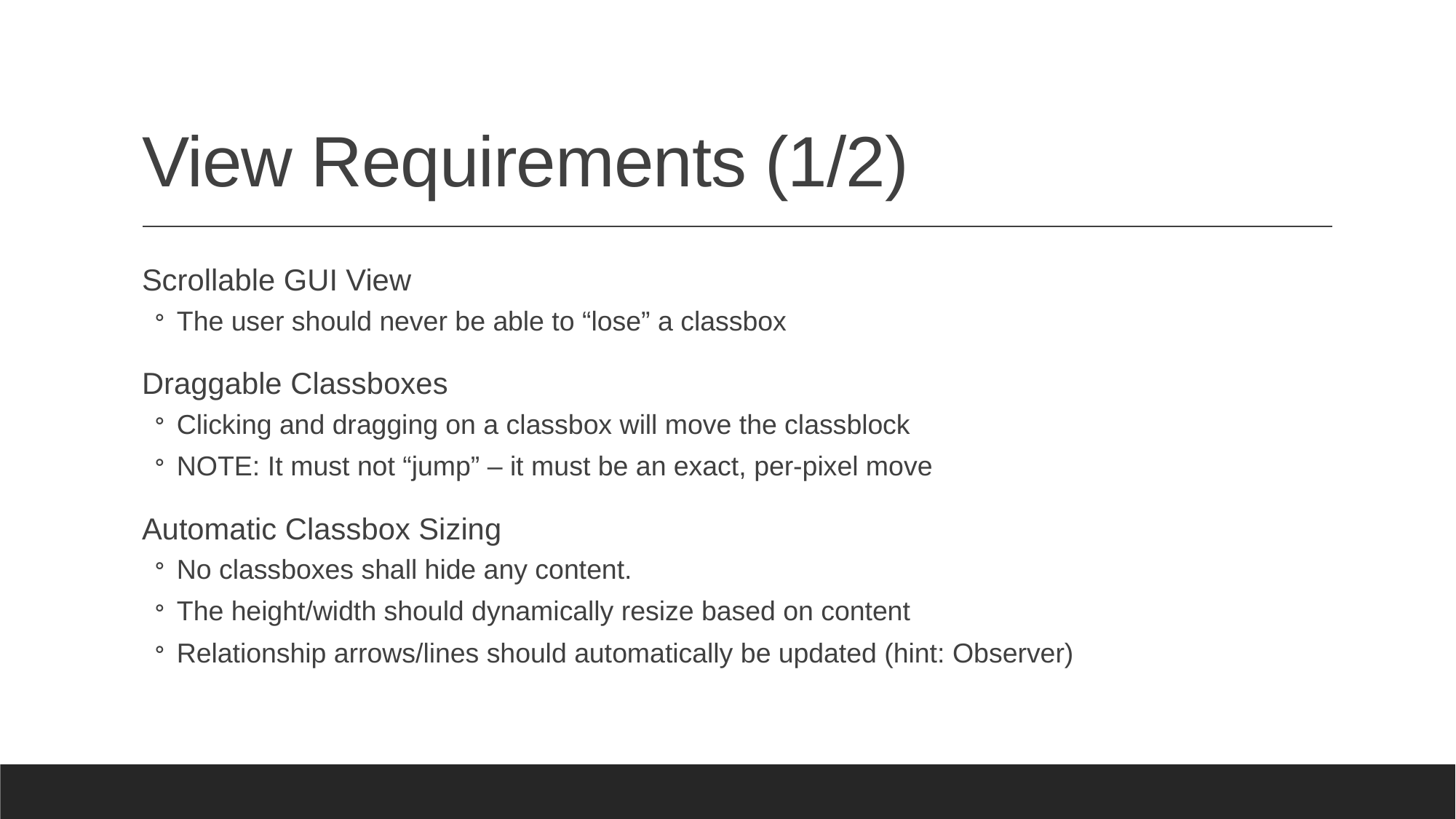

# View Requirements (1/2)
Scrollable GUI View
The user should never be able to “lose” a classbox
Draggable Classboxes
Clicking and dragging on a classbox will move the classblock
NOTE: It must not “jump” – it must be an exact, per-pixel move
Automatic Classbox Sizing
No classboxes shall hide any content.
The height/width should dynamically resize based on content
Relationship arrows/lines should automatically be updated (hint: Observer)